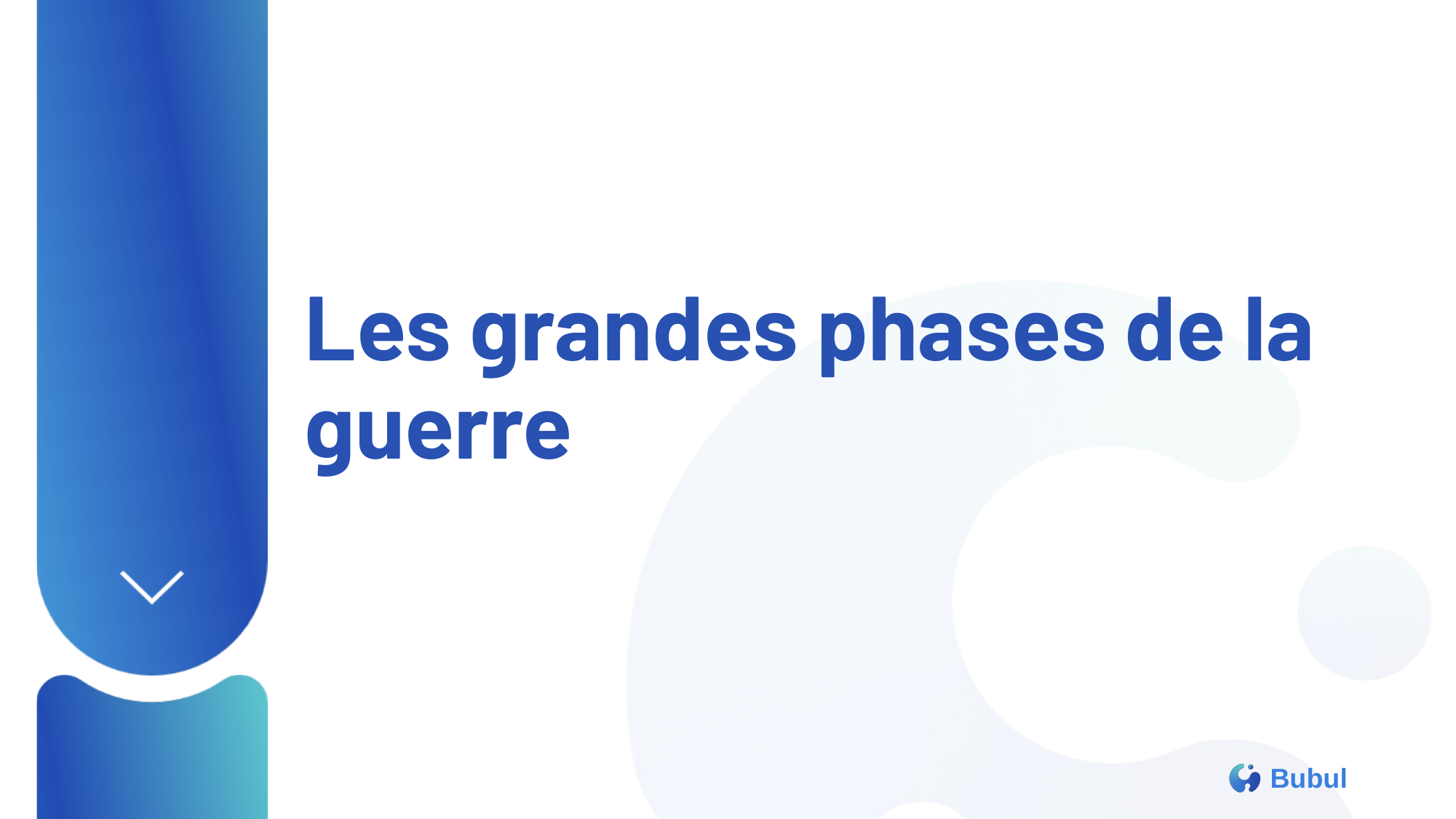

# Les grandes phases de la guerre